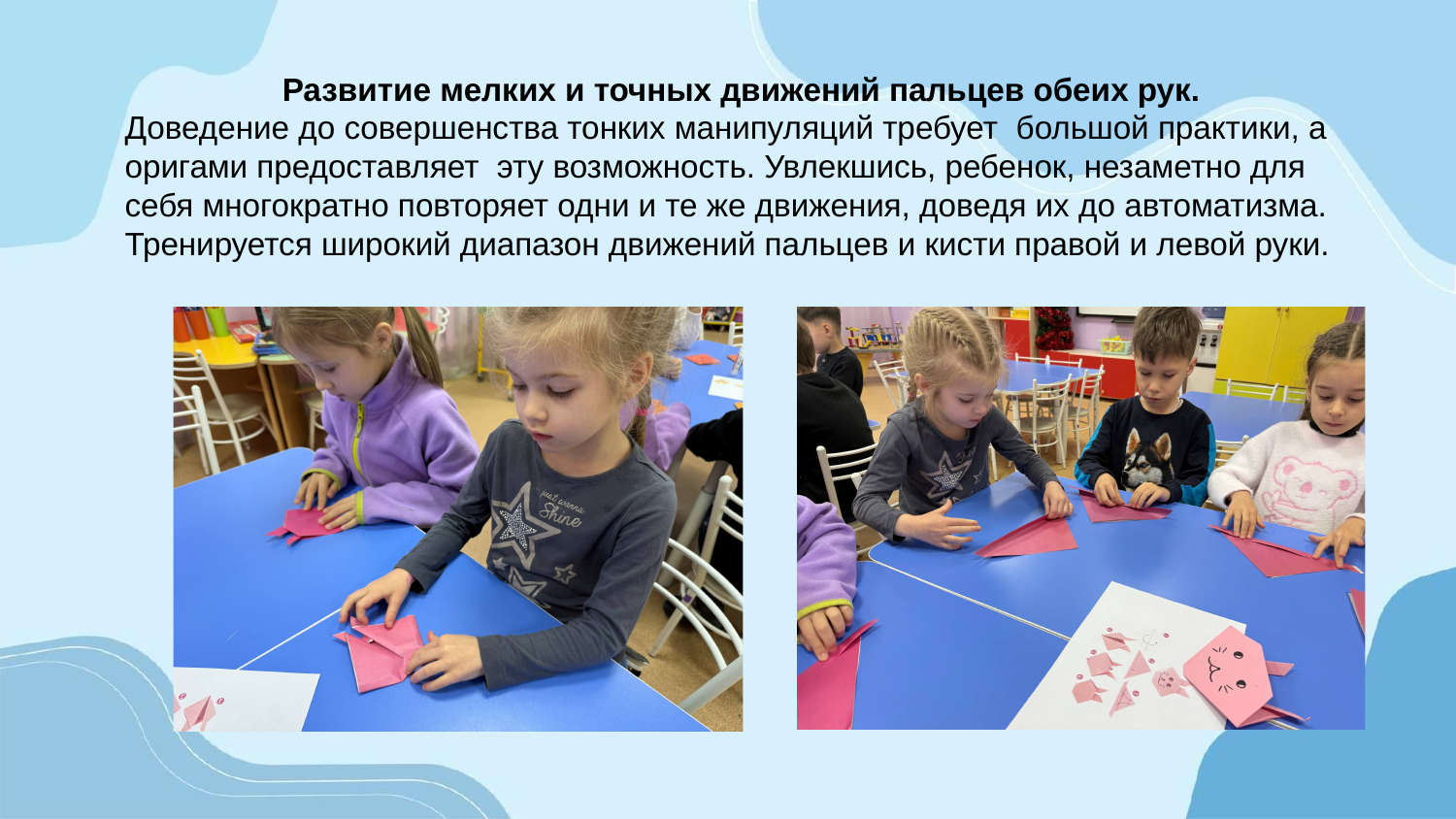

#
Развитие мелких и точных движений пальцев обеих рук.
Доведение до совершенства тонких манипуляций требует  большой практики, а оригами предоставляет  эту возможность. Увлекшись, ребенок, незаметно для себя многократно повторяет одни и те же движения, доведя их до автоматизма. Тренируется широкий диапазон движений пальцев и кисти правой и левой руки.